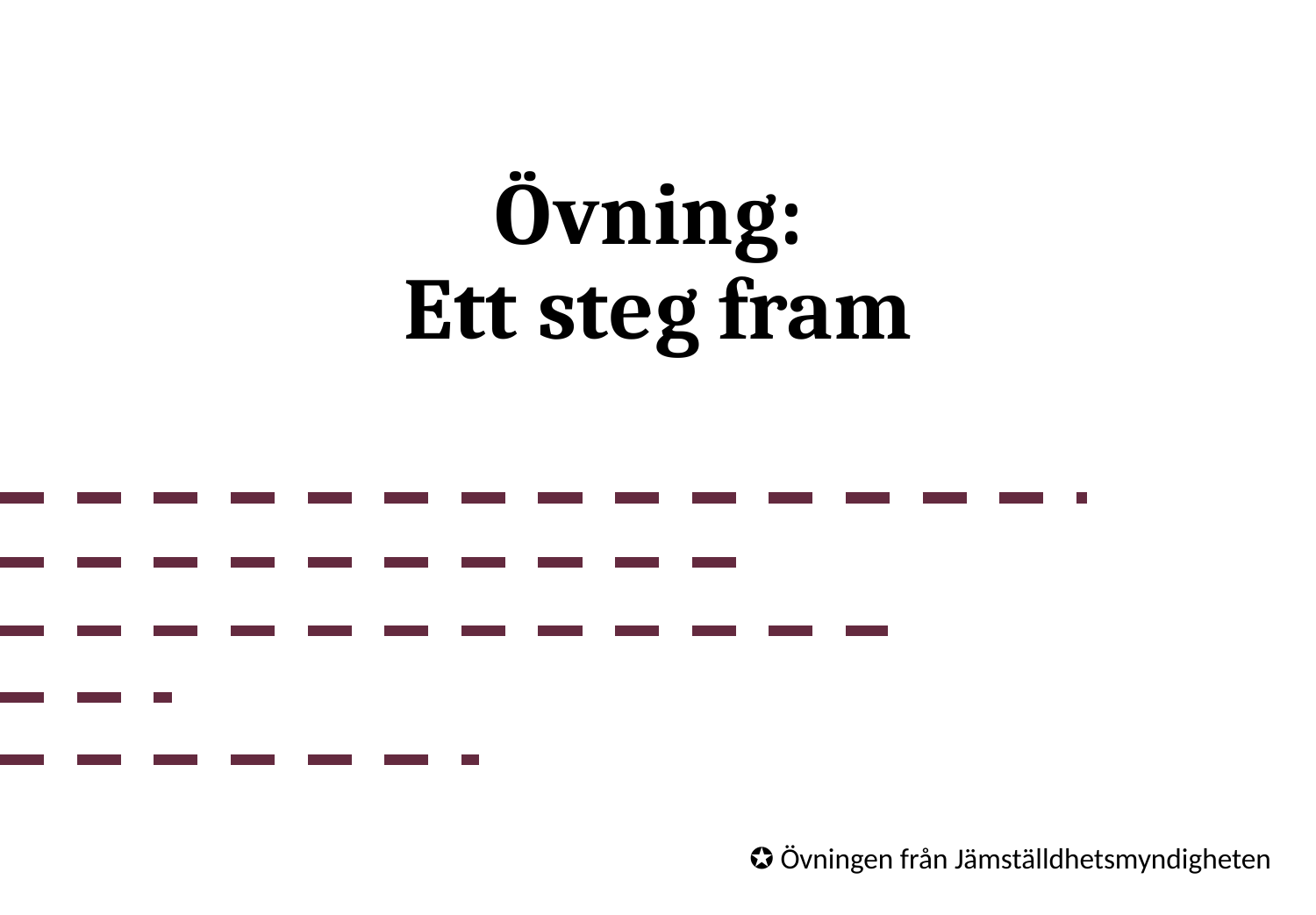

# Övning: Ett steg fram
✪ Övningen från Jämställdhetsmyndigheten